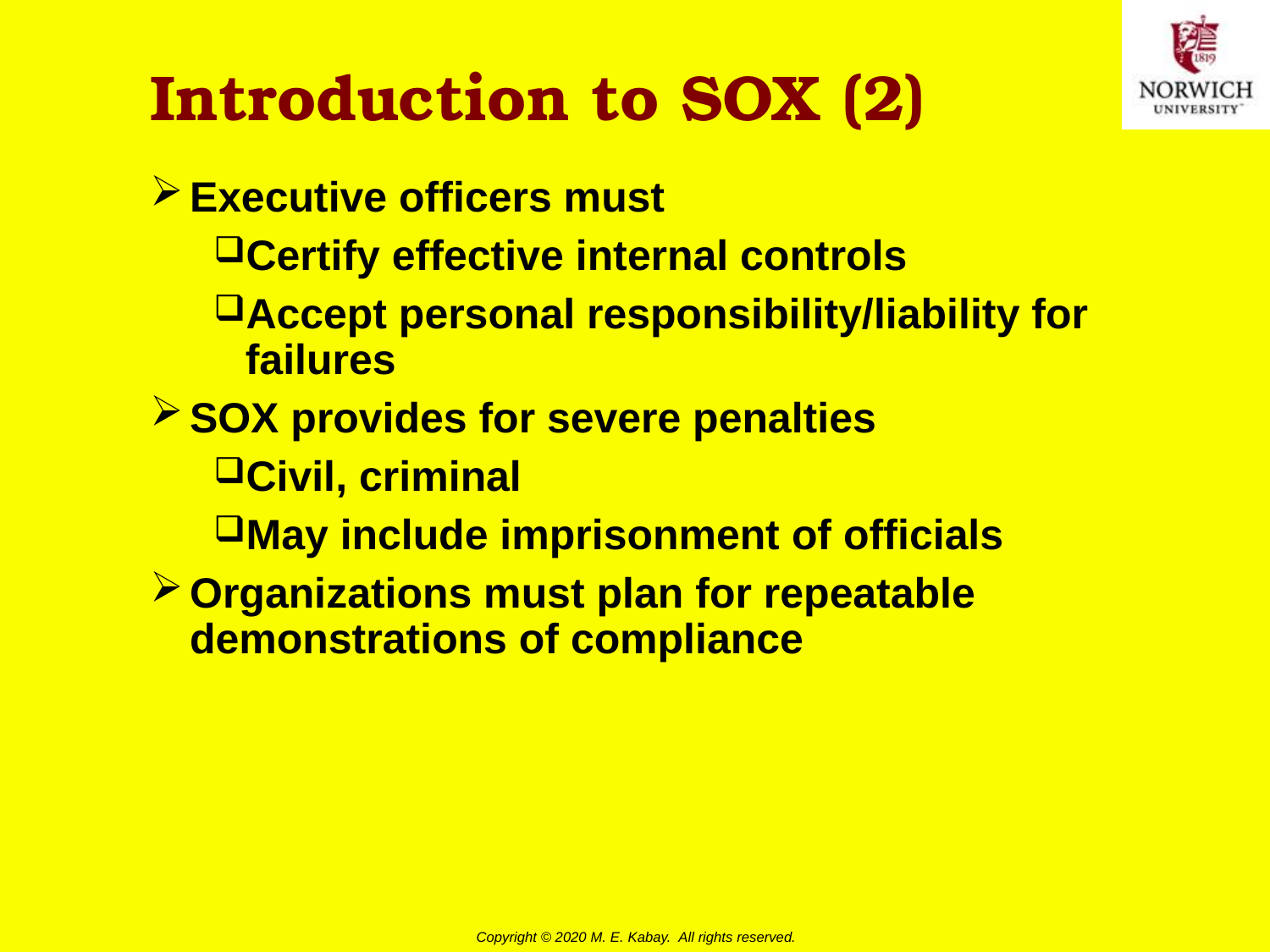

# Introduction to SOX (2)
Executive officers must
Certify effective internal controls
Accept personal responsibility/liability for failures
SOX provides for severe penalties
Civil, criminal
May include imprisonment of officials
Organizations must plan for repeatable demonstrations of compliance